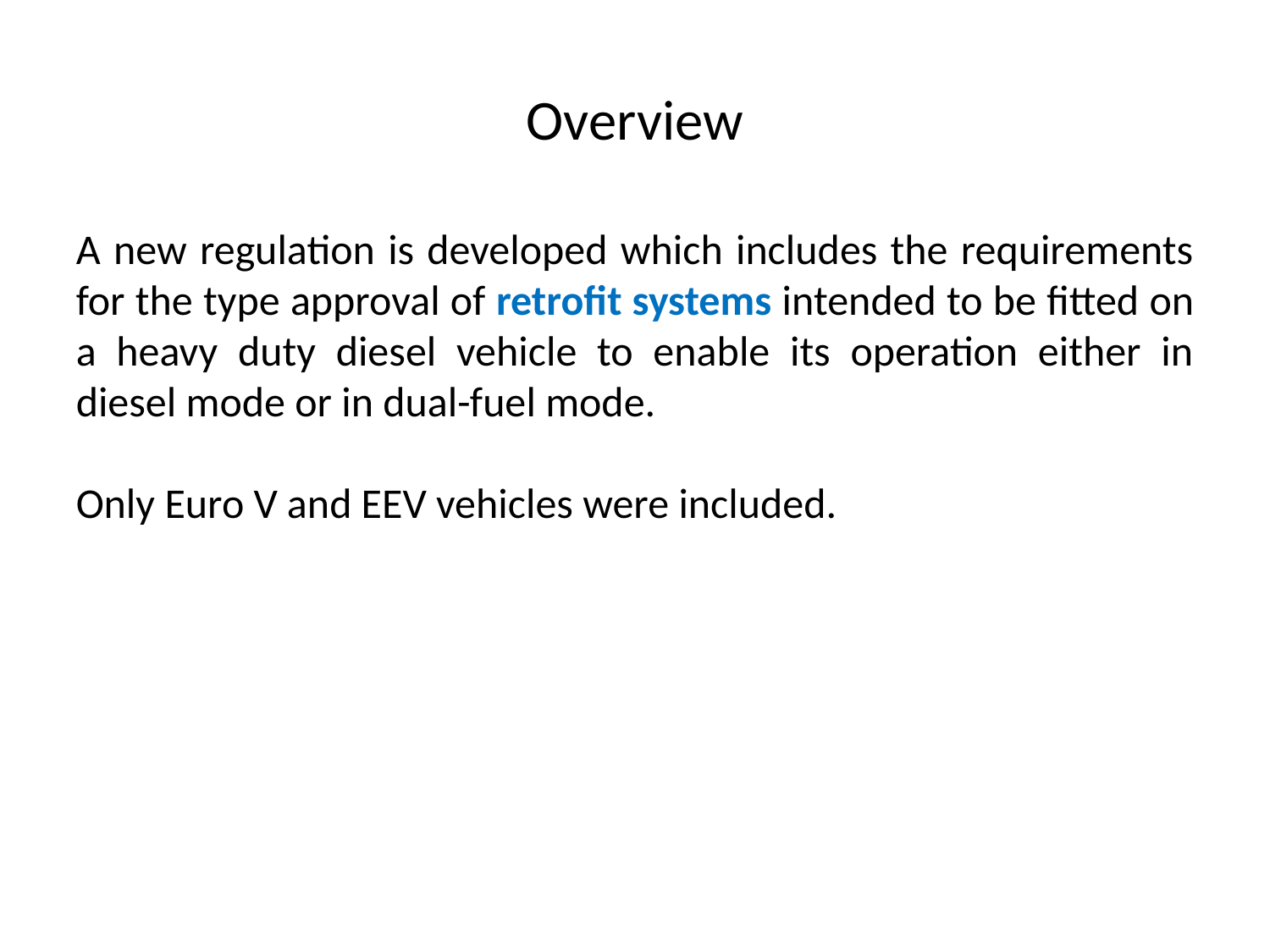

Overview
A new regulation is developed which includes the requirements for the type approval of retrofit systems intended to be fitted on a heavy duty diesel vehicle to enable its operation either in diesel mode or in dual-fuel mode.

Only Euro V and EEV vehicles were included.